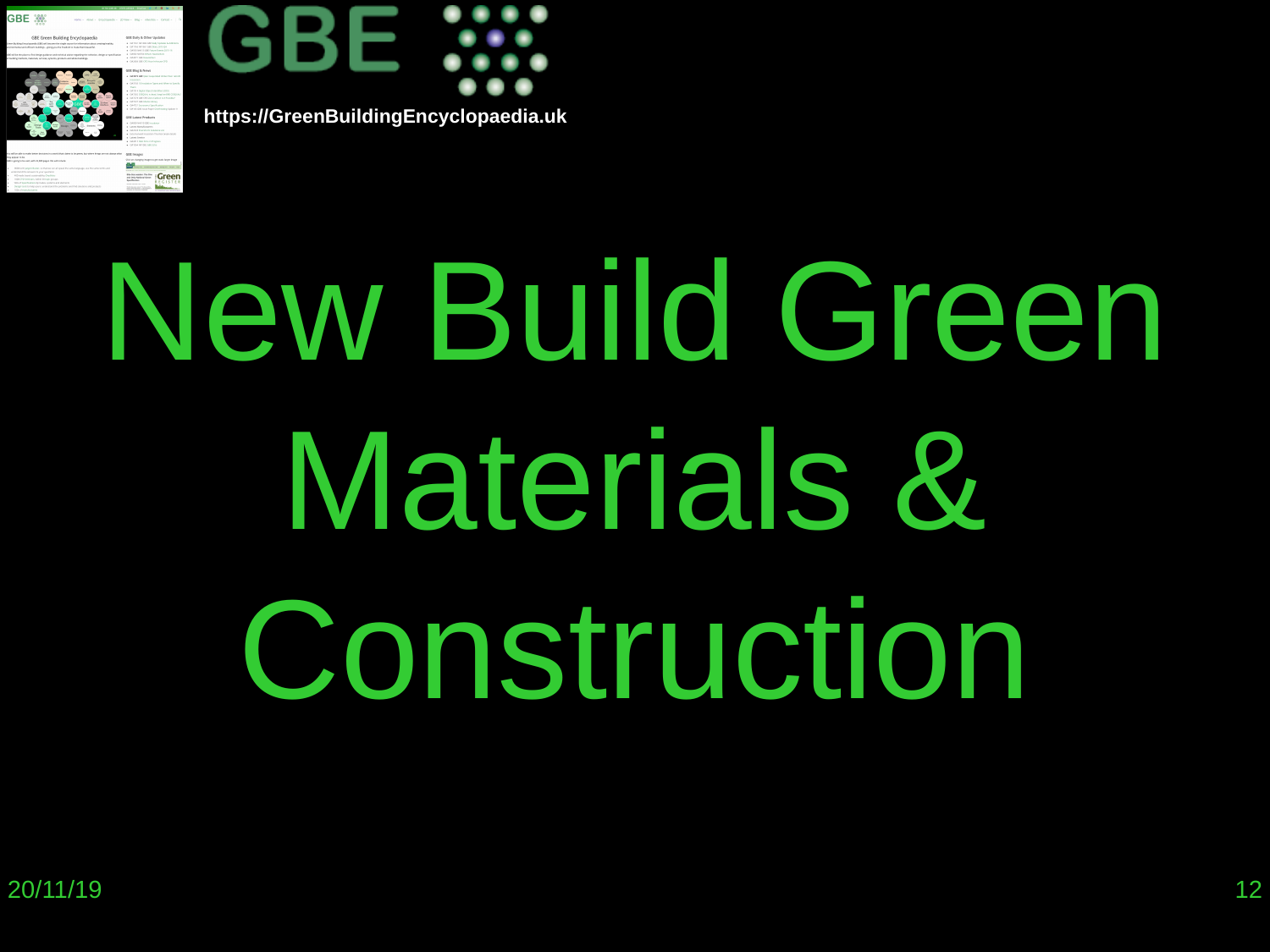

New Build Green Materials &
Construction
20/11/19
12